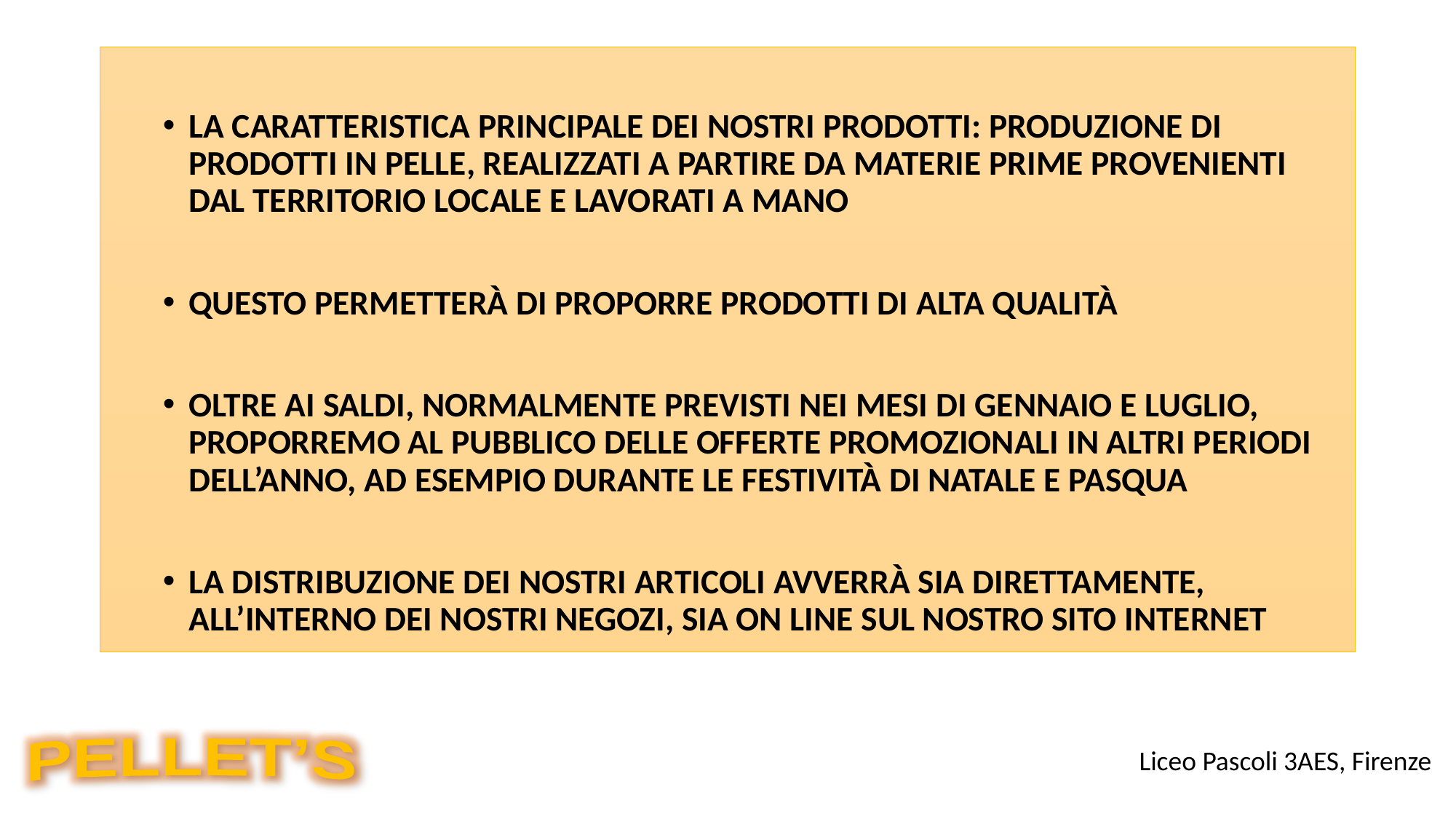

LA CARATTERISTICA PRINCIPALE DEI NOSTRI PRODOTTI: PRODUZIONE DI PRODOTTI IN PELLE, REALIZZATI A PARTIRE DA MATERIE PRIME PROVENIENTI DAL TERRITORIO LOCALE E LAVORATI A MANO

QUESTO PERMETTERÀ DI PROPORRE PRODOTTI DI ALTA QUALITÀ

OLTRE AI SALDI, NORMALMENTE PREVISTI NEI MESI DI GENNAIO E LUGLIO, PROPORREMO AL PUBBLICO DELLE OFFERTE PROMOZIONALI IN ALTRI PERIODI DELL’ANNO, AD ESEMPIO DURANTE LE FESTIVITÀ DI NATALE E PASQUA

LA DISTRIBUZIONE DEI NOSTRI ARTICOLI AVVERRÀ SIA DIRETTAMENTE, ALL’INTERNO DEI NOSTRI NEGOZI, SIA ON LINE SUL NOSTRO SITO INTERNET

Liceo Pascoli 3AES, Firenze
PELLET’S